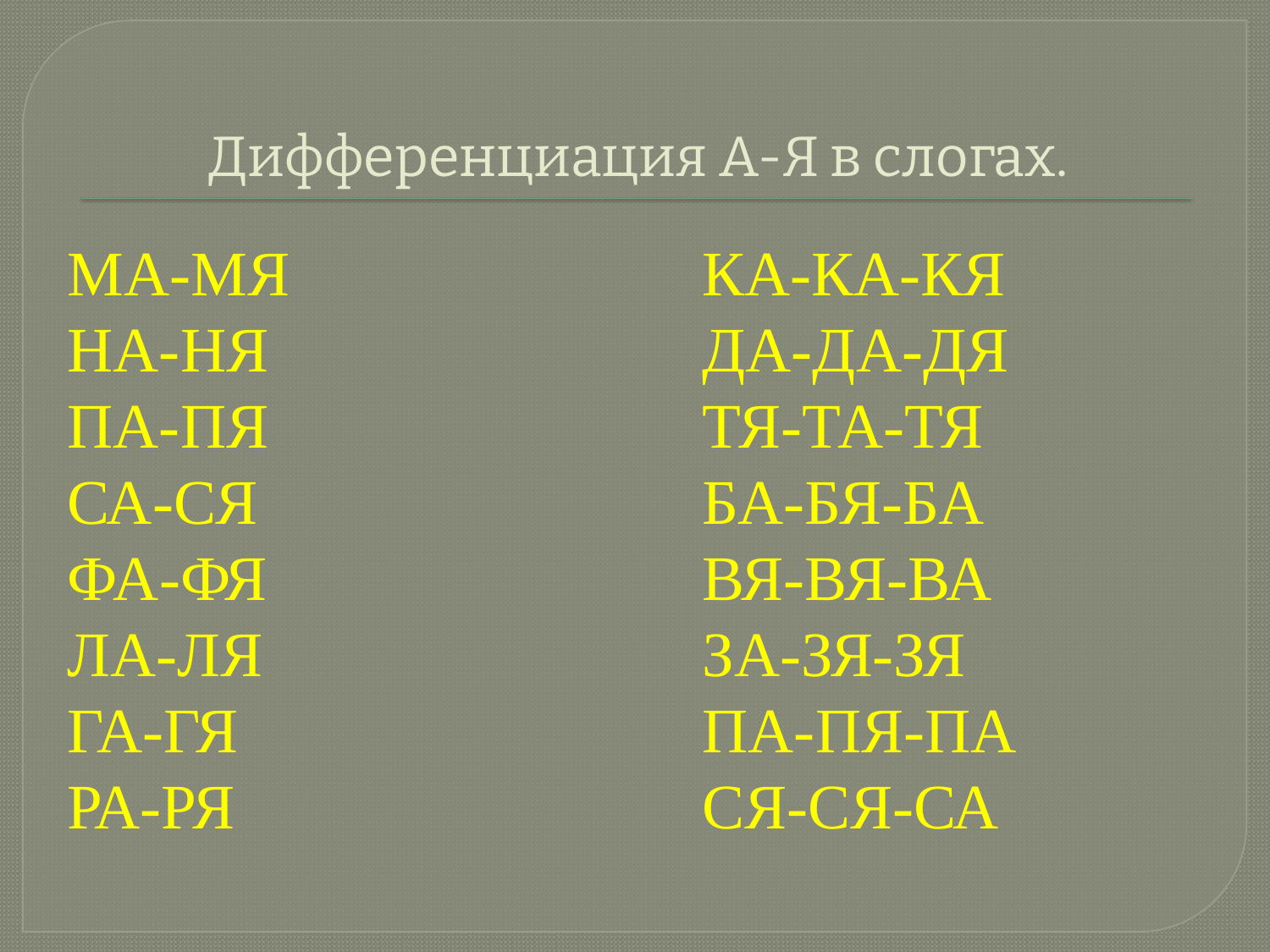

# Дифференциация А-Я в слогах.
МА-МЯ				КА-КА-КЯ
НА-НЯ				ДА-ДА-ДЯ
ПА-ПЯ				ТЯ-ТА-ТЯ
СА-СЯ				БА-БЯ-БА
ФА-ФЯ				ВЯ-ВЯ-ВА
ЛА-ЛЯ				ЗА-ЗЯ-ЗЯ
ГА-ГЯ				ПА-ПЯ-ПА
РА-РЯ				СЯ-СЯ-СА